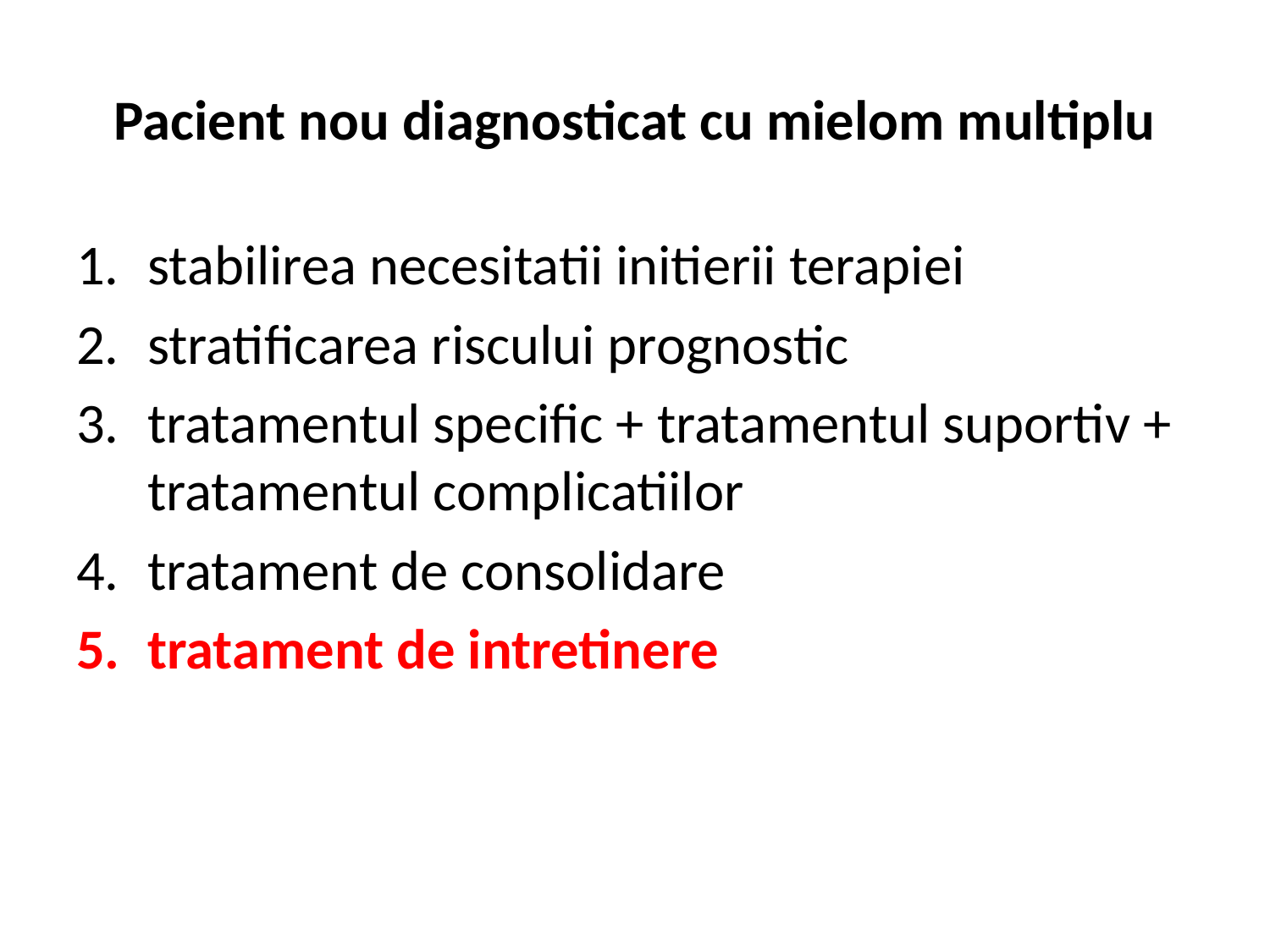

# Pacient nou diagnosticat cu mielom multiplu
stabilirea necesitatii initierii terapiei
stratificarea riscului prognostic
tratamentul specific + tratamentul suportiv + tratamentul complicatiilor
tratament de consolidare
tratament de intretinere